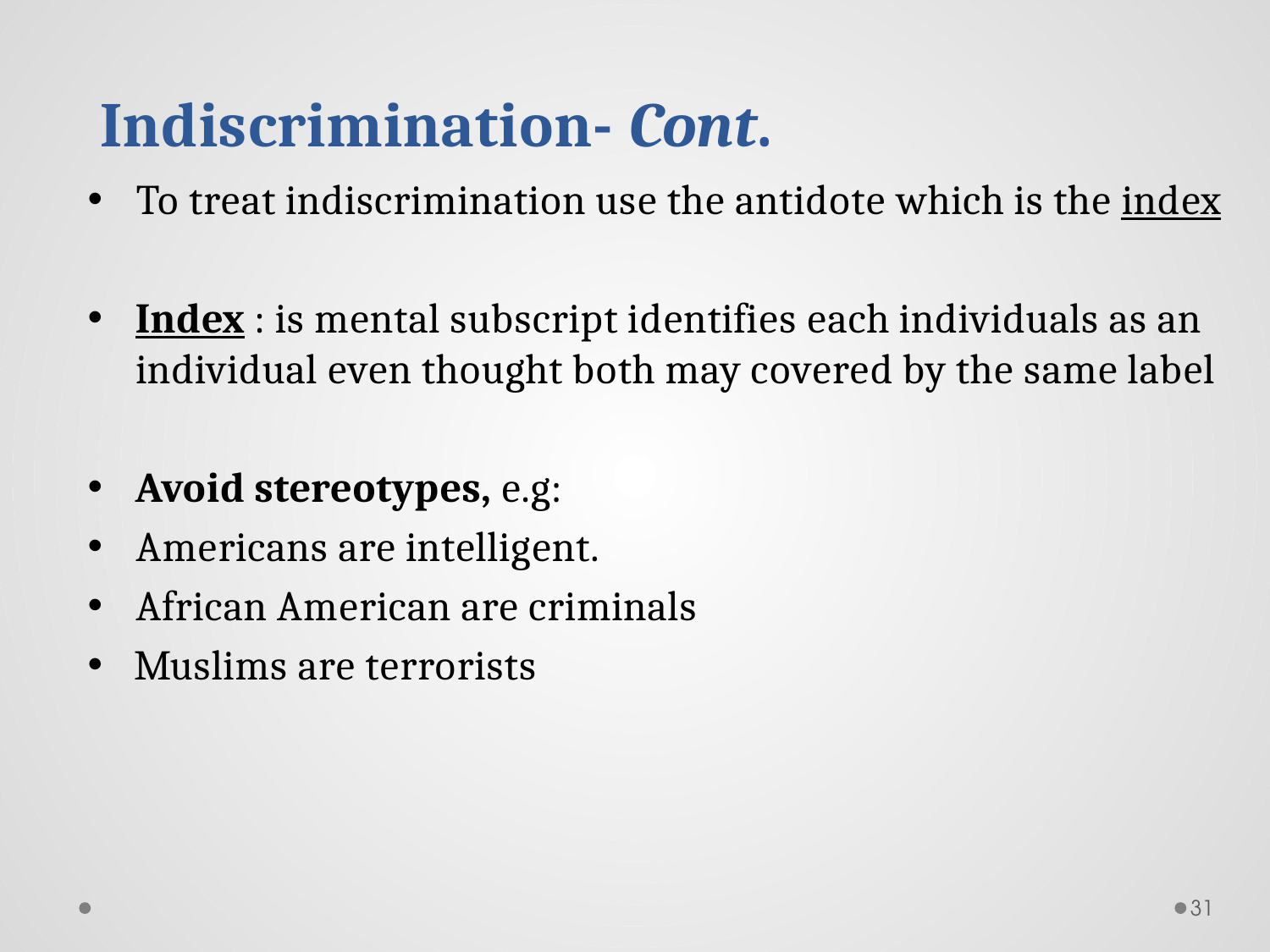

# Indiscrimination- Cont.
To treat indiscrimination use the antidote which is the index

Index : is mental subscript identifies each individuals as an individual even thought both may covered by the same label

Avoid stereotypes, e.g:
Americans are intelligent.
African American are criminals
Muslims are terrorists

31